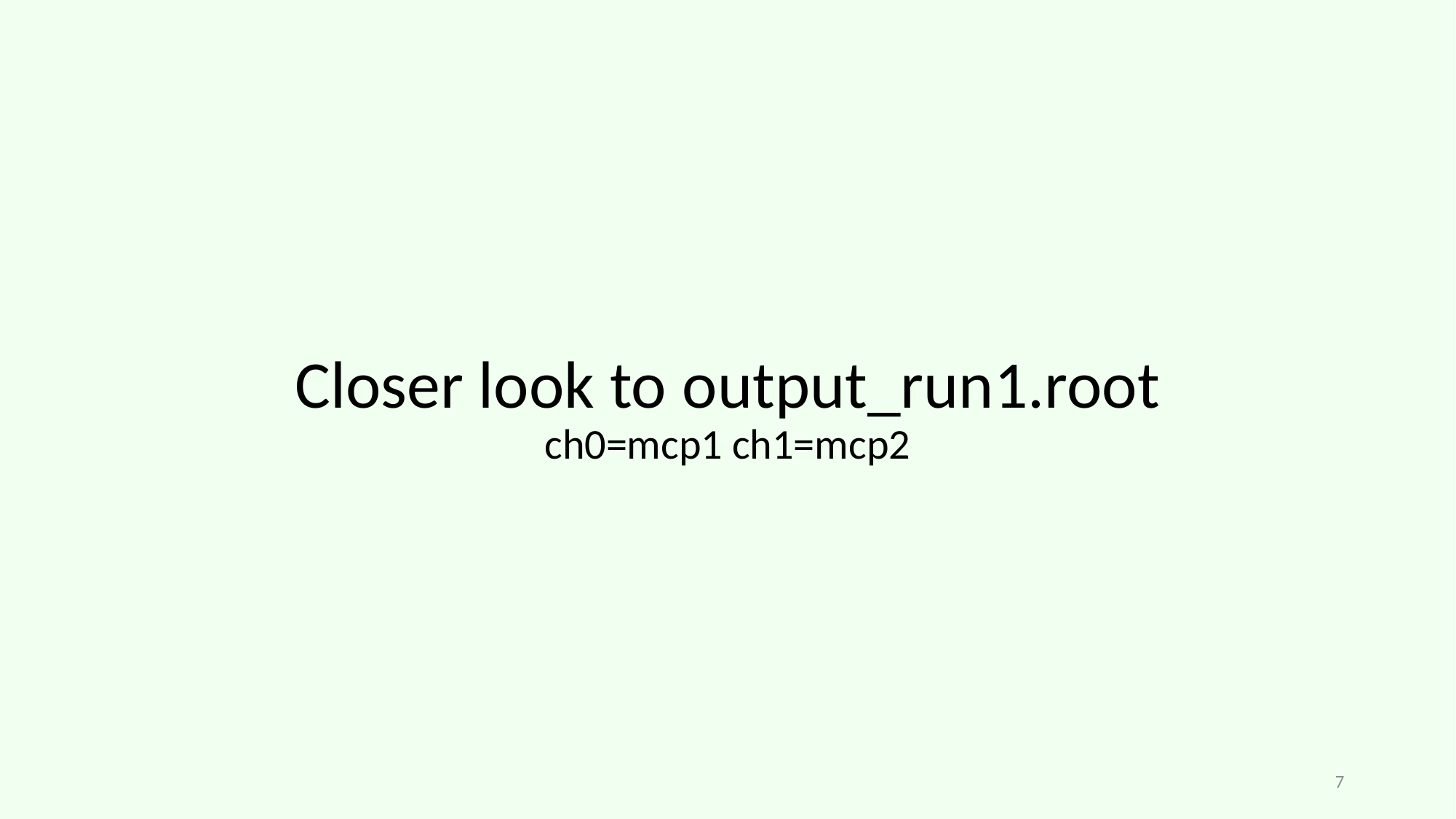

# Closer look to output_run1.root ch0=mcp1 ch1=mcp2
7